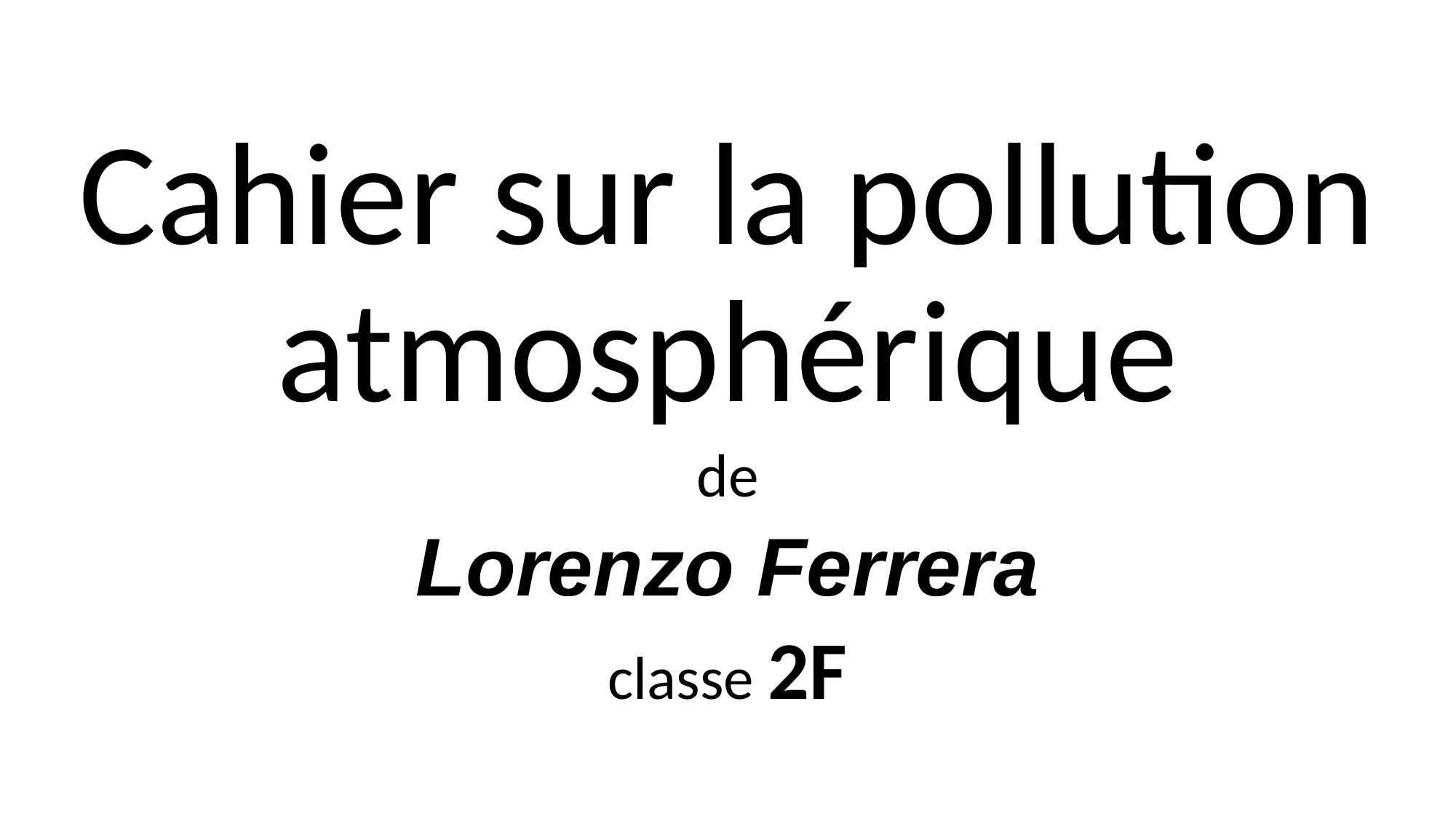

# Cahier sur la pollution atmosphérique
de
Lorenzo Ferrera
classe 2F